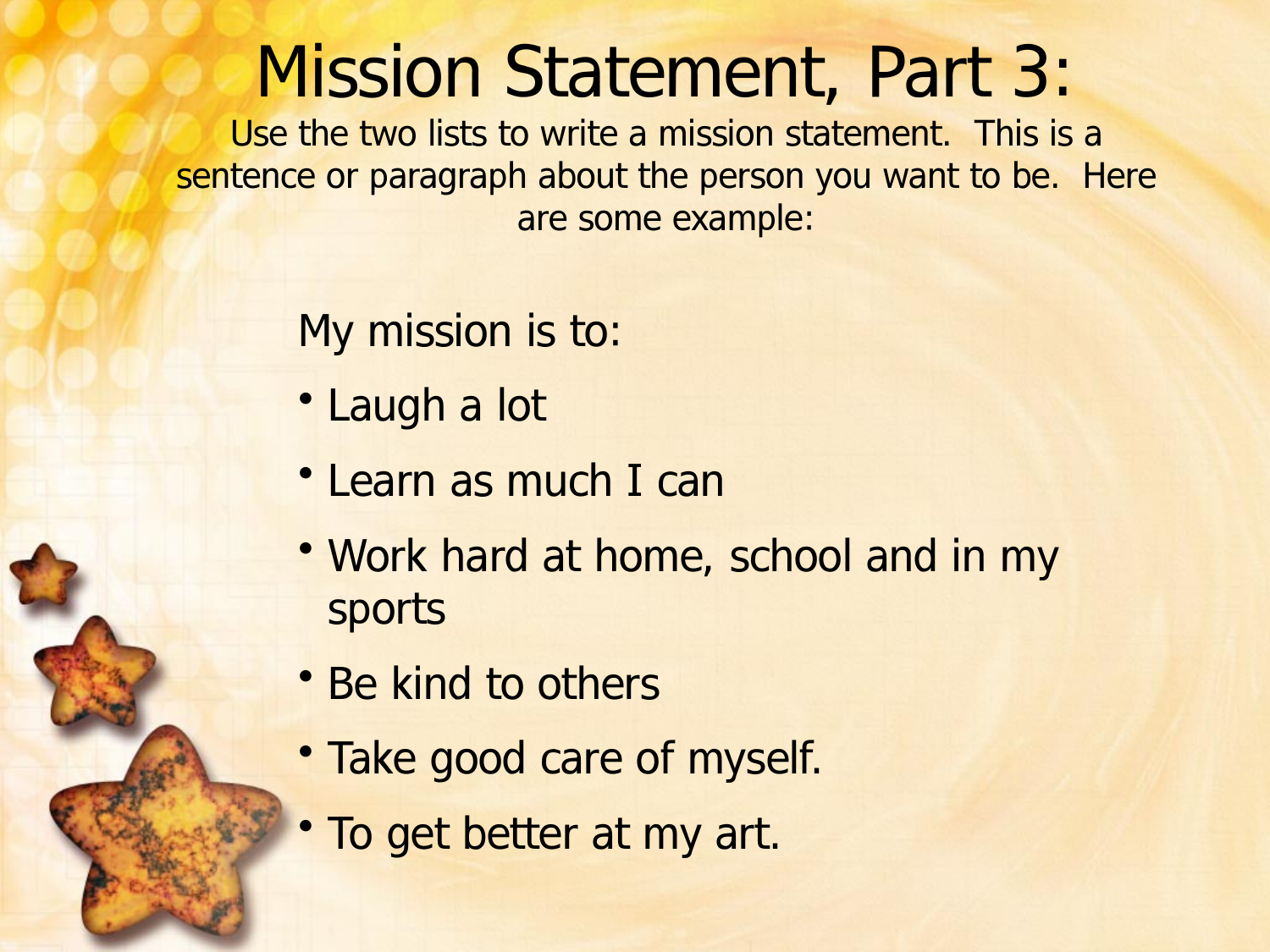

Mission Statement, Part 3:
Use the two lists to write a mission statement.  This is a sentence or paragraph about the person you want to be.  Here are some example:
My mission is to:
Laugh a lot
Learn as much I can
Work hard at home, school and in my sports
Be kind to others
Take good care of myself.
To get better at my art.